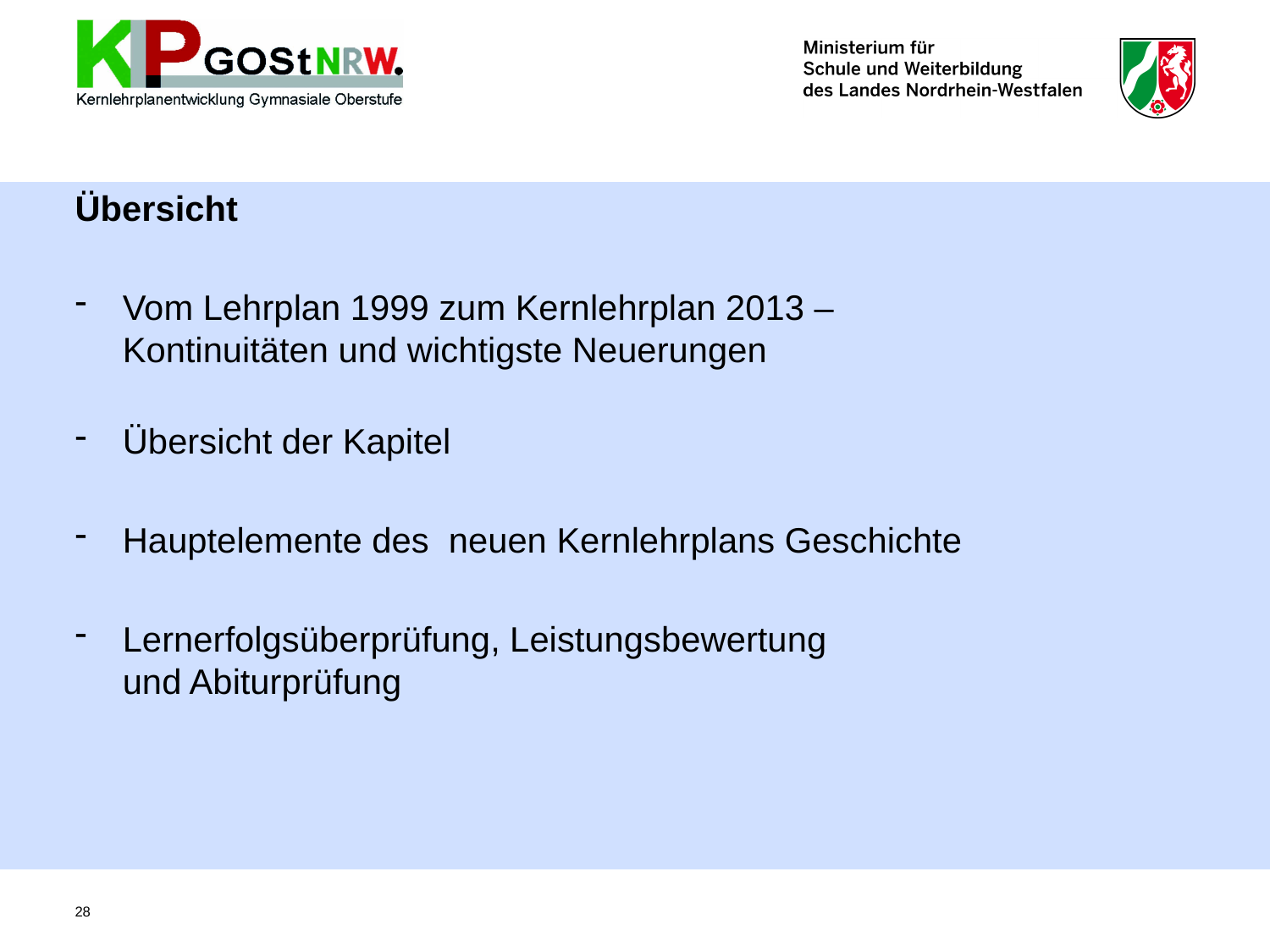

#
Übersicht

Vom Lehrplan 1999 zum Kernlehrplan 2013 –
Kontinuitäten und wichtigste Neuerungen
Übersicht der Kapitel

Hauptelemente des  neuen Kernlehrplans Geschichte

Lernerfolgsüberprüfung, Leistungsbewertung
und Abiturprüfung
28